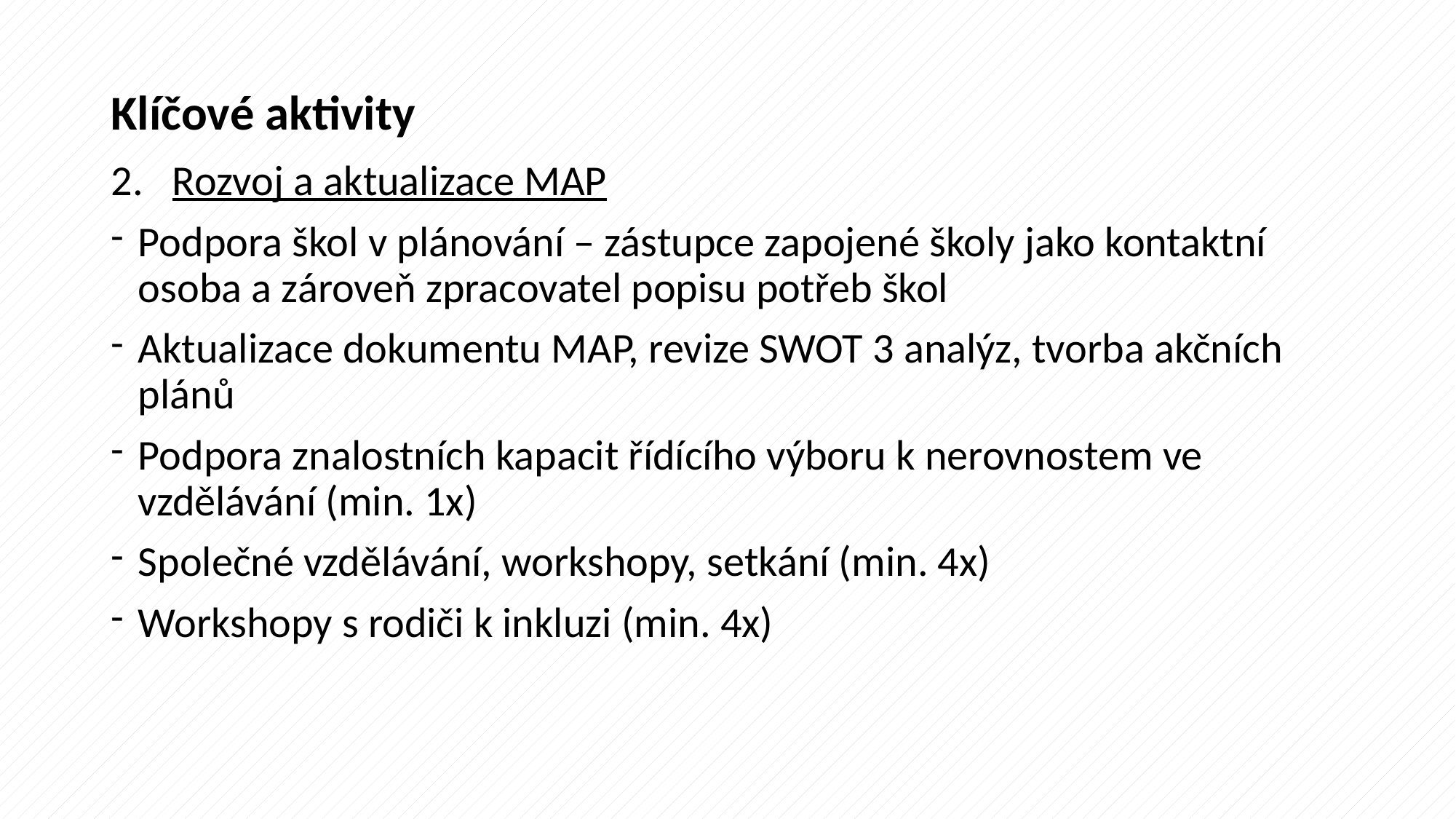

# Klíčové aktivity
Rozvoj a aktualizace MAP
Podpora škol v plánování – zástupce zapojené školy jako kontaktní osoba a zároveň zpracovatel popisu potřeb škol
Aktualizace dokumentu MAP, revize SWOT 3 analýz, tvorba akčních plánů
Podpora znalostních kapacit řídícího výboru k nerovnostem ve vzdělávání (min. 1x)
Společné vzdělávání, workshopy, setkání (min. 4x)
Workshopy s rodiči k inkluzi (min. 4x)